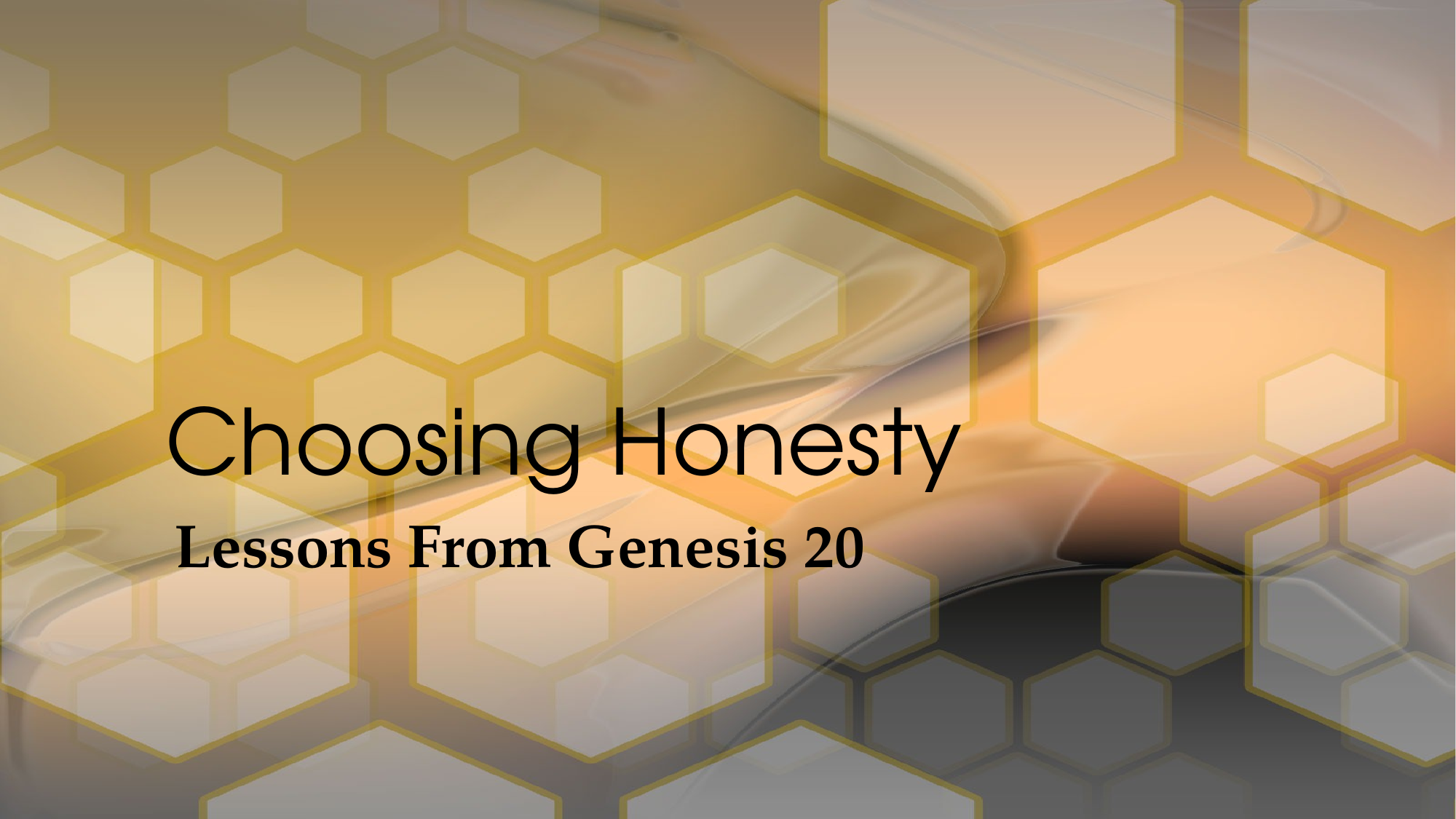

# Choosing Honesty
Lessons From Genesis 20